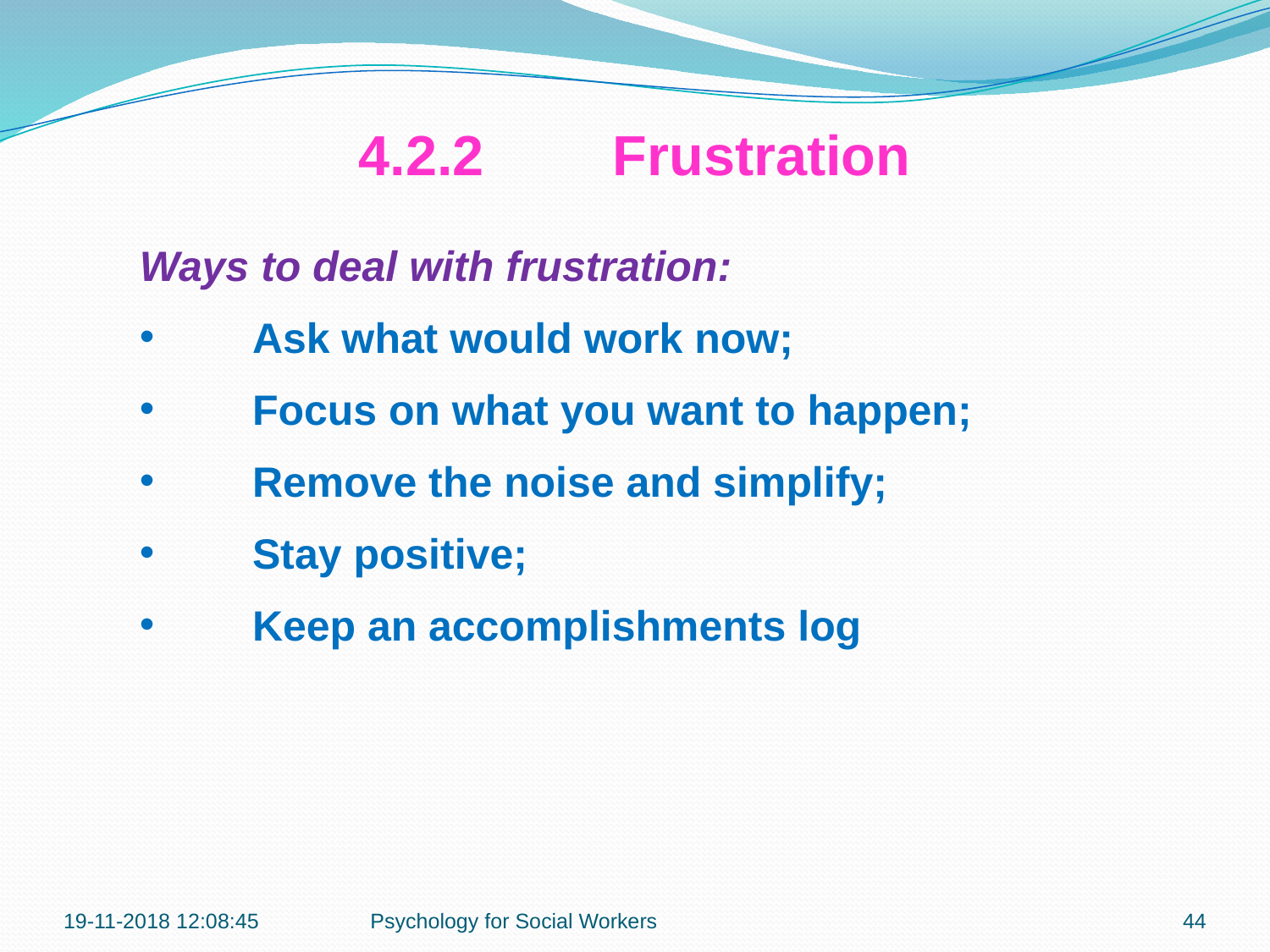

4.2.2 	Frustration
Ways to deal with frustration:
Ask what would work now;
Focus on what you want to happen;
Remove the noise and simplify;
Stay positive;
Keep an accomplishments log
19-11-2018 12:08:45
Psychology for Social Workers
44